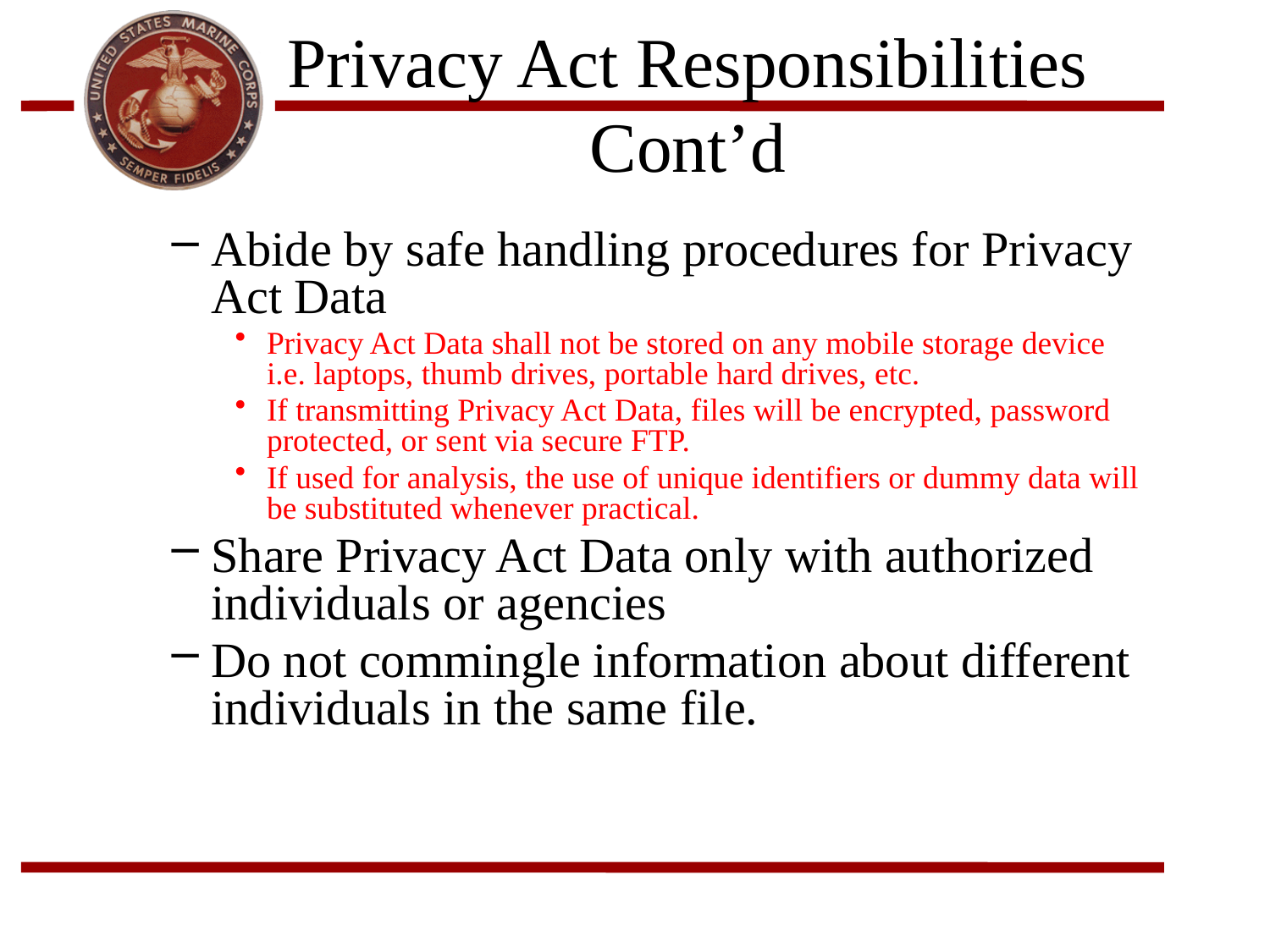

# Privacy Act Responsibilities Cont’d
Abide by safe handling procedures for Privacy Act Data
Privacy Act Data shall not be stored on any mobile storage device i.e. laptops, thumb drives, portable hard drives, etc.
If transmitting Privacy Act Data, files will be encrypted, password protected, or sent via secure FTP.
If used for analysis, the use of unique identifiers or dummy data will be substituted whenever practical.
Share Privacy Act Data only with authorized individuals or agencies
Do not commingle information about different individuals in the same file.